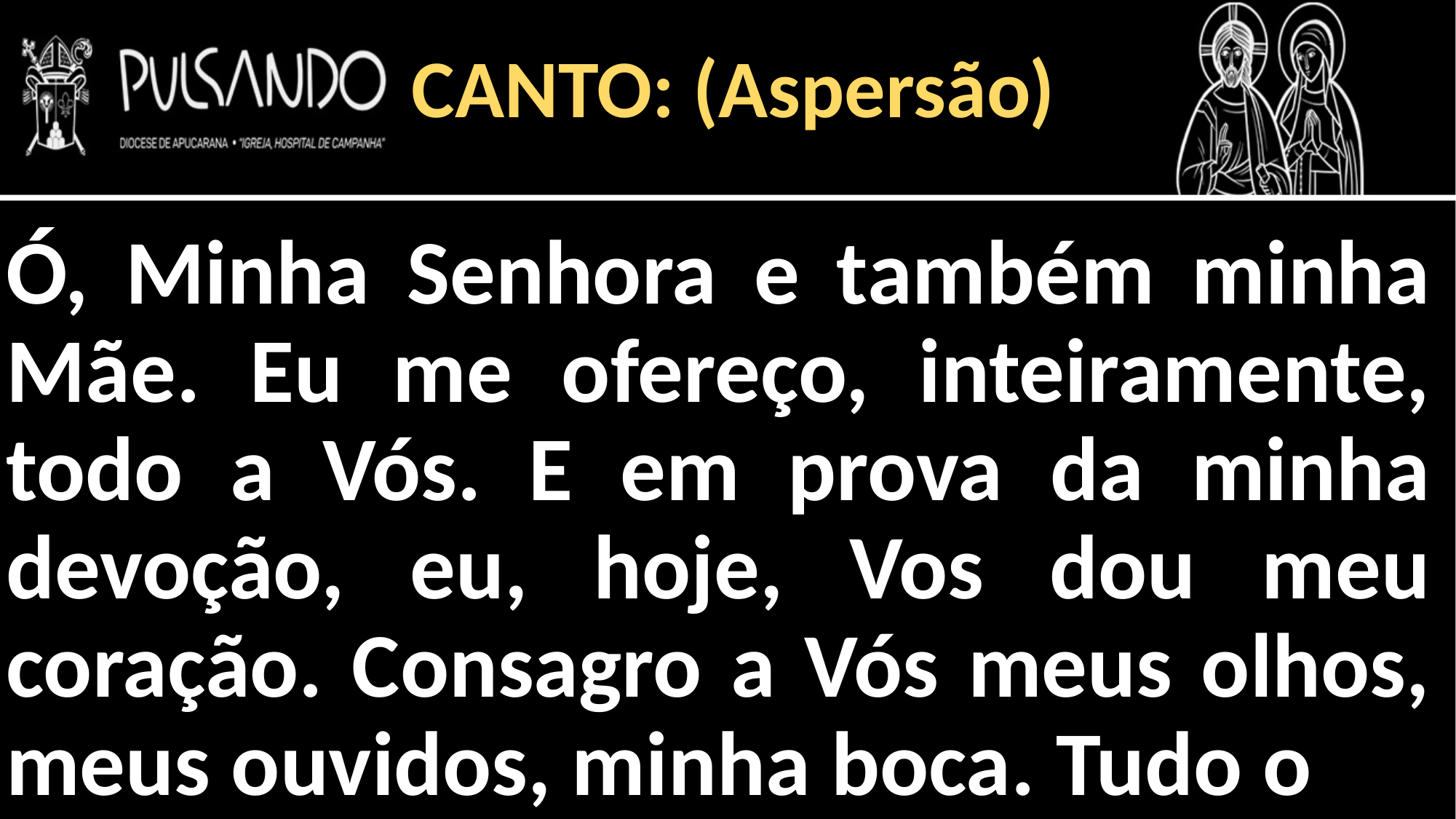

CANTO: (Aspersão)
Ó, Minha Senhora e também minha Mãe. Eu me ofereço, inteiramente, todo a Vós. E em prova da minha devoção, eu, hoje, Vos dou meu coração. Consagro a Vós meus olhos, meus ouvidos, minha boca. Tudo o